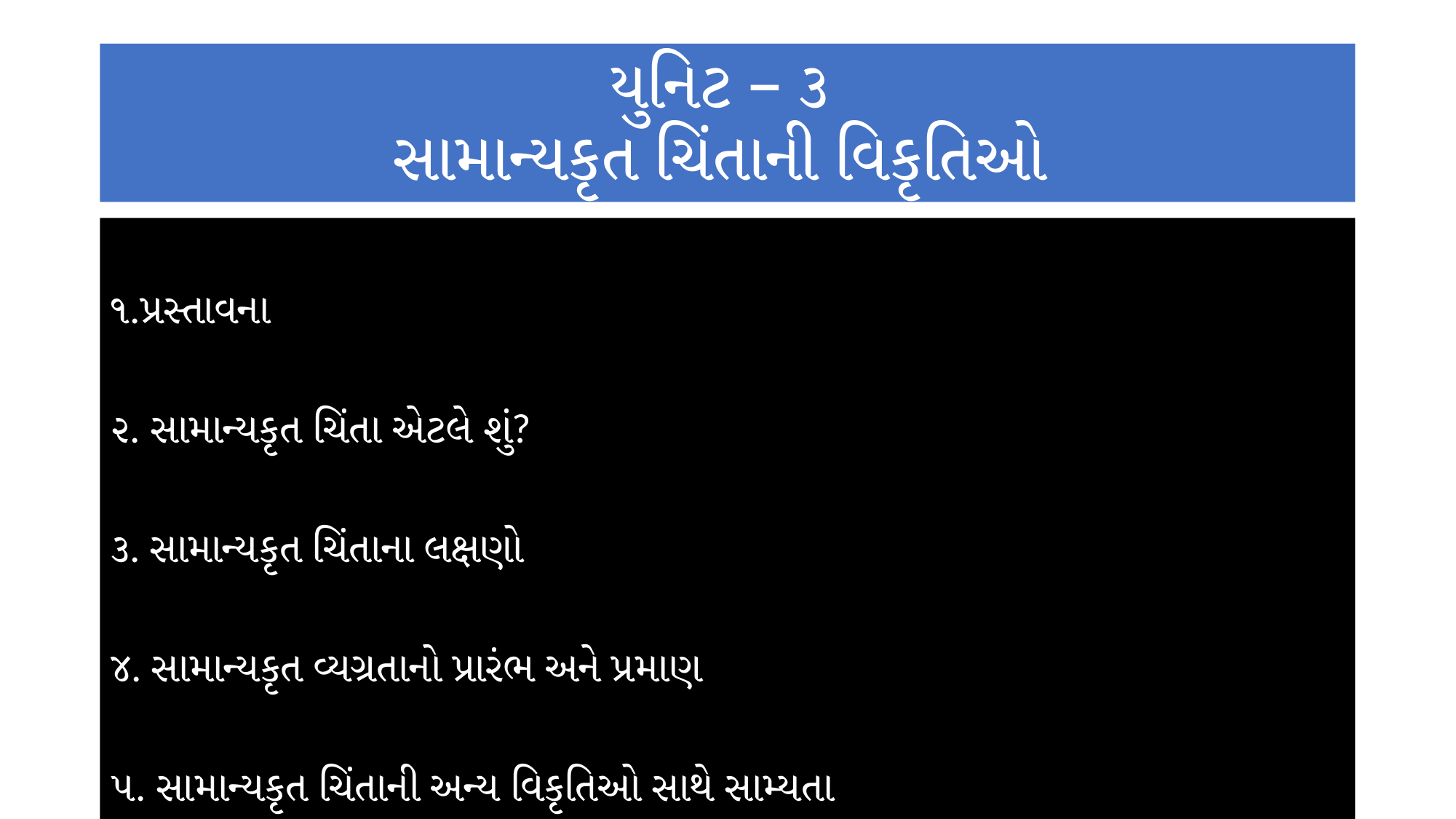

# યુનિટ – ૩ સામાન્યકૃત ચિંતાની વિકૃતિઓ

૧.પ્રસ્તાવના

૨. સામાન્યકૃત ચિંતા એટલે શું?

૩. સામાન્યકૃત ચિંતાના લક્ષણો

૪. સામાન્યકૃત વ્યગ્રતાનો પ્રારંભ અને પ્રમાણ

૫. સામાન્યકૃત ચિંતાની અન્ય વિકૃતિઓ સાથે સામ્યતા